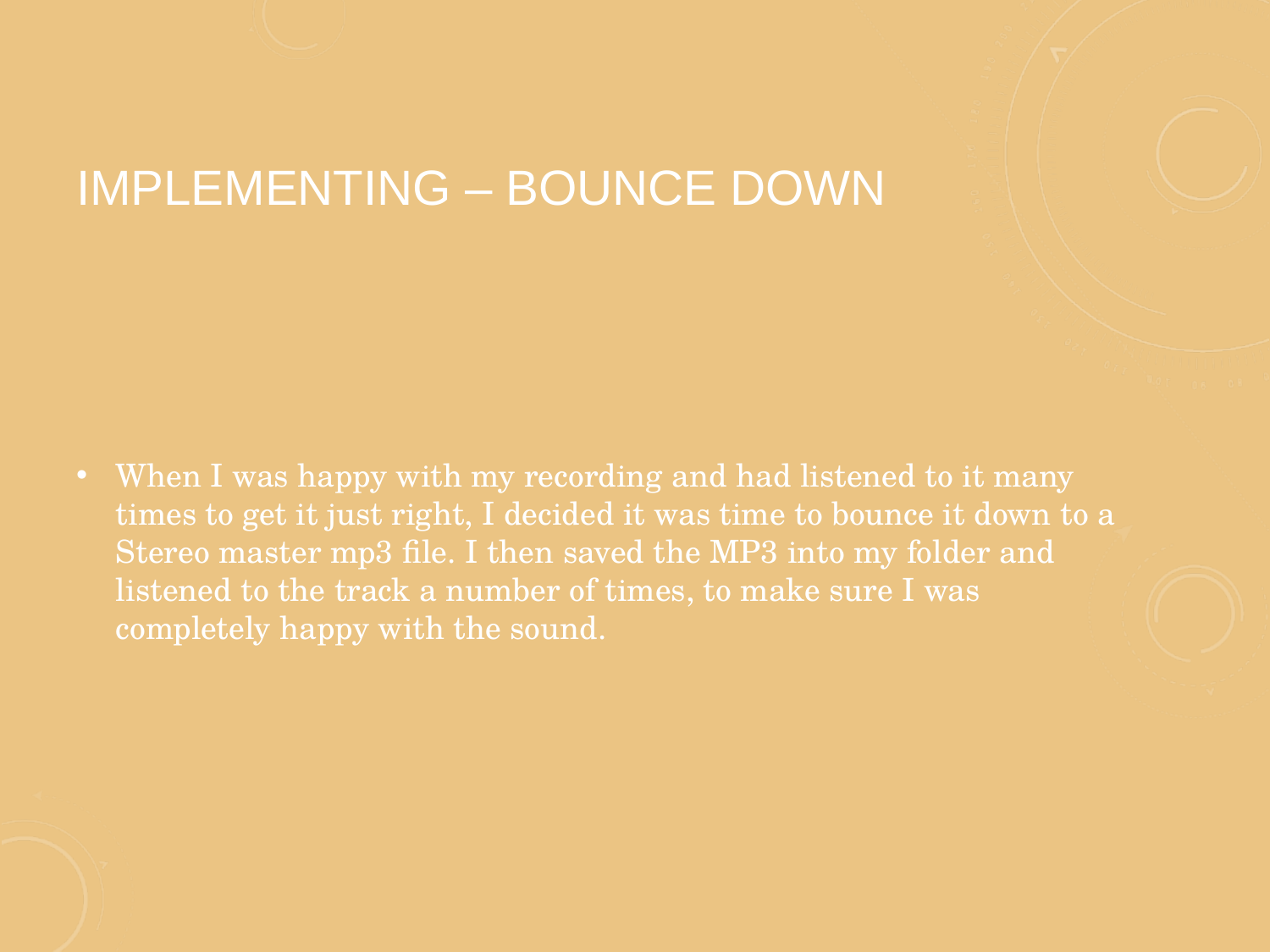

# Implementing – Bounce Down
When I was happy with my recording and had listened to it many times to get it just right, I decided it was time to bounce it down to a Stereo master mp3 file. I then saved the MP3 into my folder and listened to the track a number of times, to make sure I was completely happy with the sound.